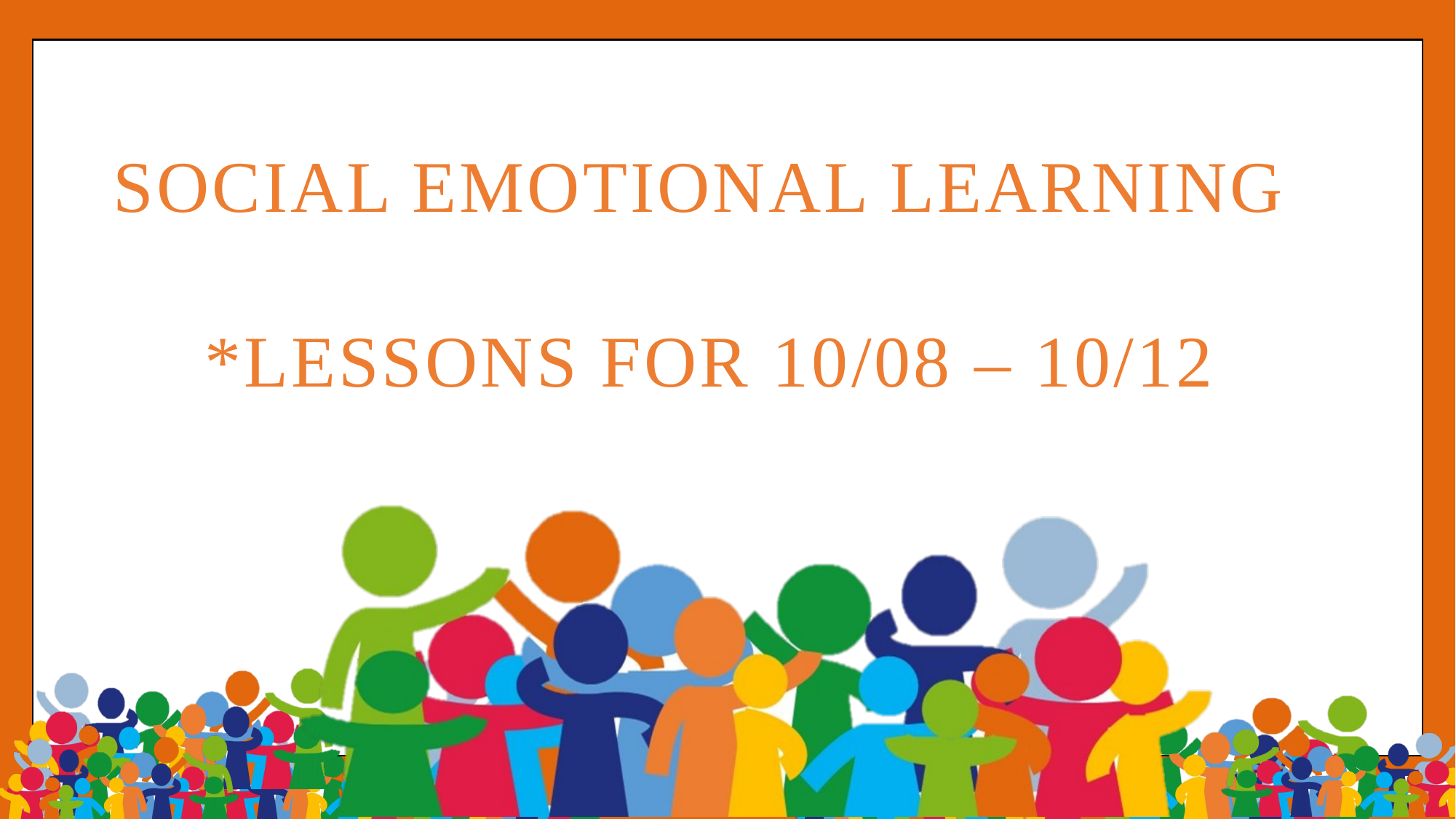

Social Emotional Learning

*Lessons for 10/08 – 10/12